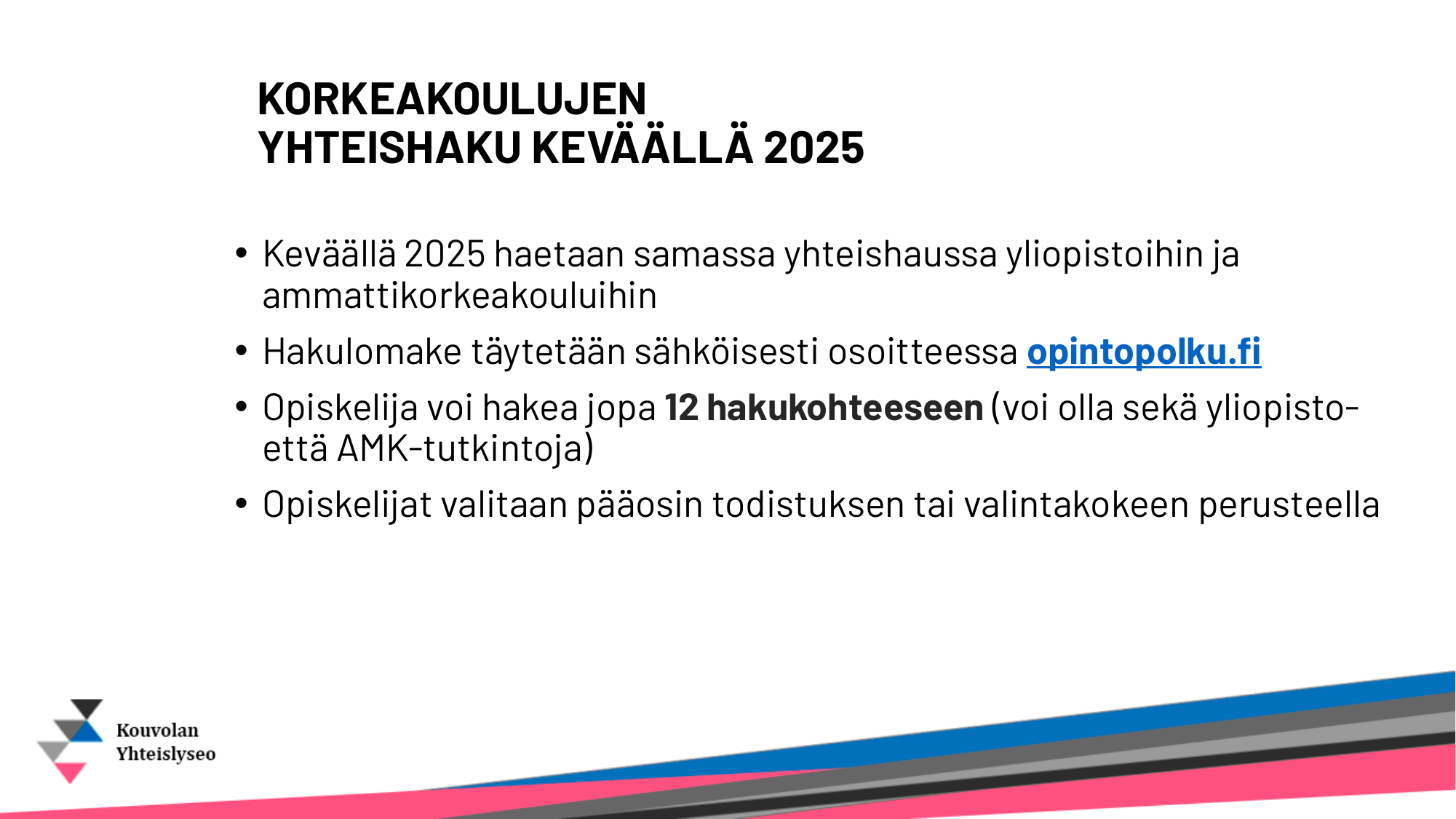

# KORKEAKOULUJEN YHTEISHAKU KEVÄÄLLÄ 2025
Keväällä 2025 haetaan samassa yhteishaussa yliopistoihin ja ammattikorkeakouluihin
Hakulomake täytetään sähköisesti osoitteessa opintopolku.fi
Opiskelija voi hakea jopa 12 hakukohteeseen (voi olla sekä yliopisto- että AMK-tutkintoja)
Opiskelijat valitaan pääosin todistuksen tai valintakokeen perusteella